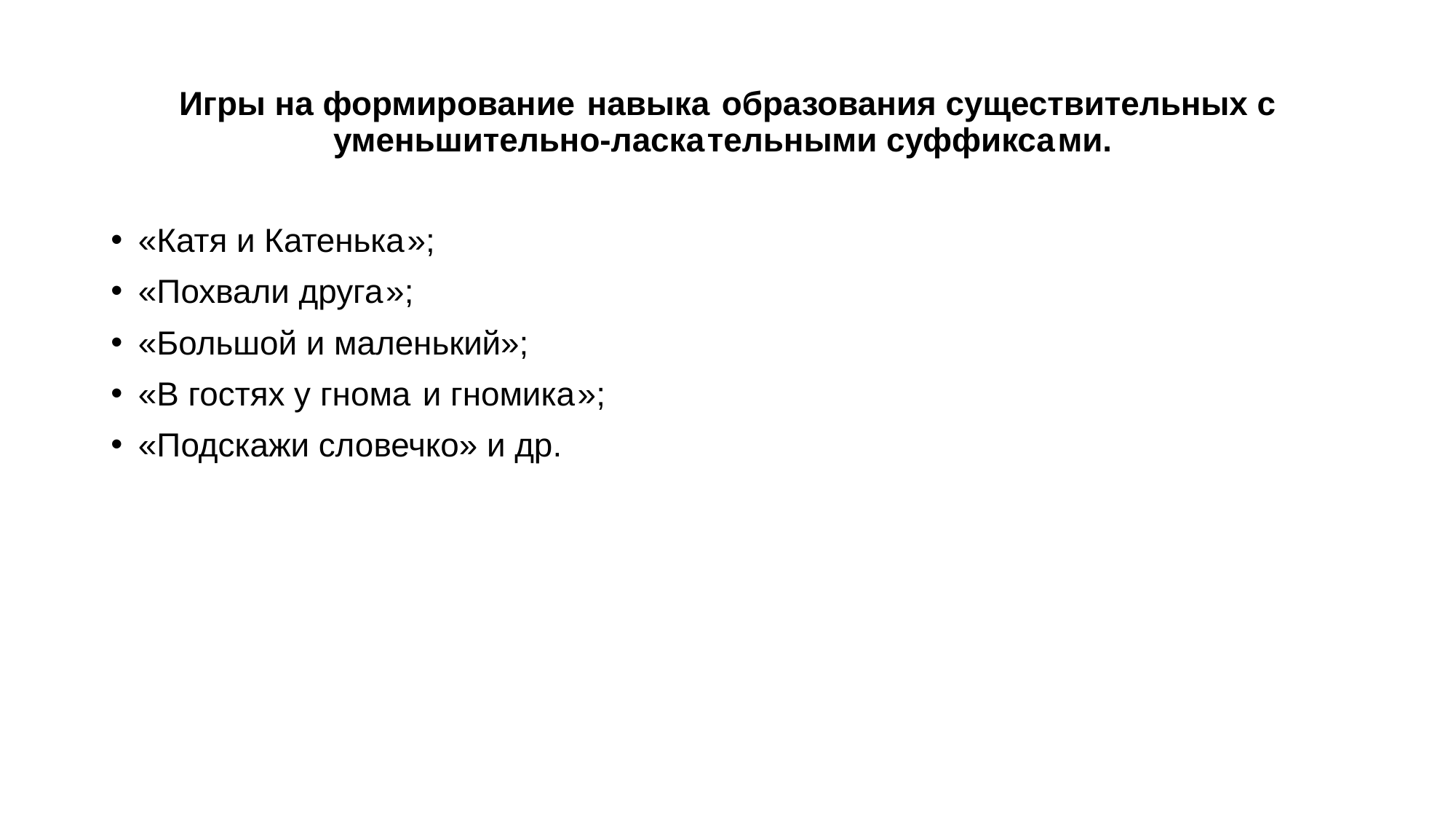

# Игры на формирование  навыка  образования существительных с уменьшительно-ласка тельными суффикса ми.
«Катя и Катенька »;
«Похвали друга »;
«Большой и маленький»;
«В гостях у гнома  и гномика »;
«Подскажи словечко» и др.